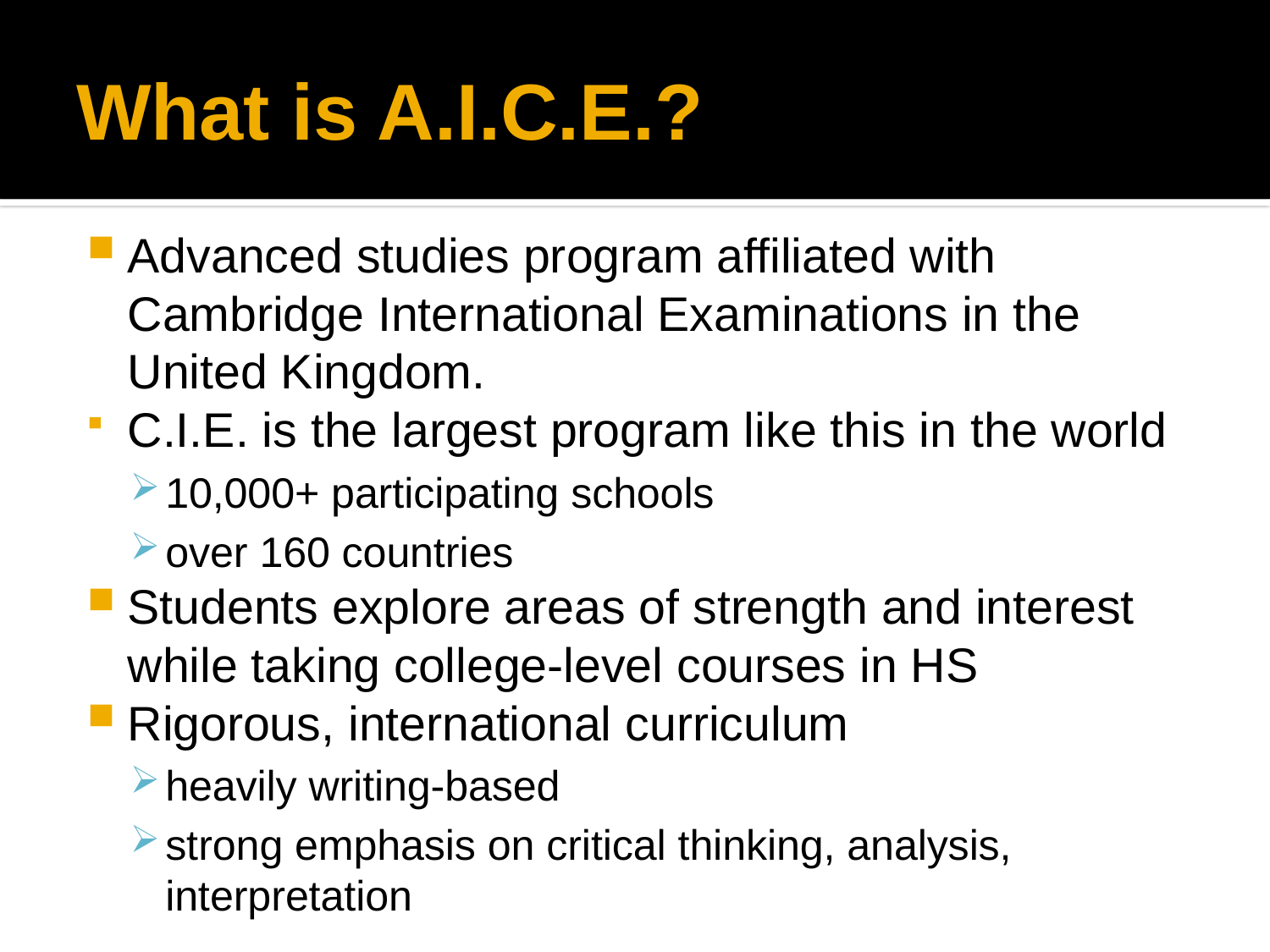

# What is A.I.C.E.?
Advanced studies program affiliated with Cambridge International Examinations in the United Kingdom.
C.I.E. is the largest program like this in the world
10,000+ participating schools
over 160 countries
Students explore areas of strength and interest while taking college-level courses in HS
Rigorous, international curriculum
heavily writing-based
strong emphasis on critical thinking, analysis, interpretation